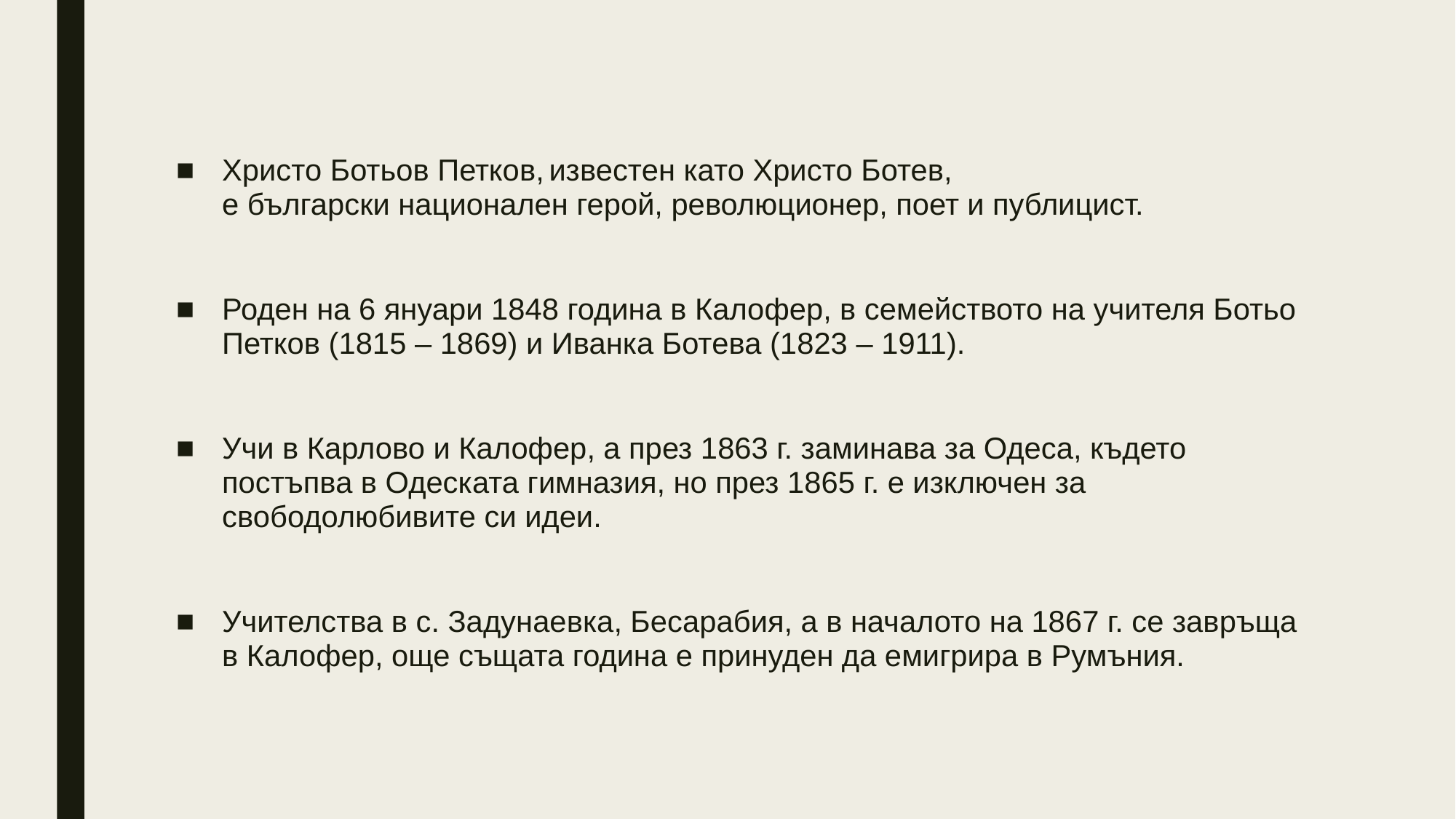

Христо Ботьов Петков, известен като Христо Ботев, е български национален герой, революционер, поет и публицист.

Роден на 6 януари 1848 година в Калофер, в семейството на учителя Ботьо Петков (1815 – 1869) и Иванка Ботева (1823 – 1911).

Учи в Карлово и Калофер, а през 1863 г. заминава за Одеса, където постъпва в Одеската гимназия, но през 1865 г. е изключен за свободолюбивите си идеи.

Учителства в с. Задунаевка, Бесарабия, а в началото на 1867 г. се завръща в Калофер, още същата година е принуден да емигрира в Румъния.